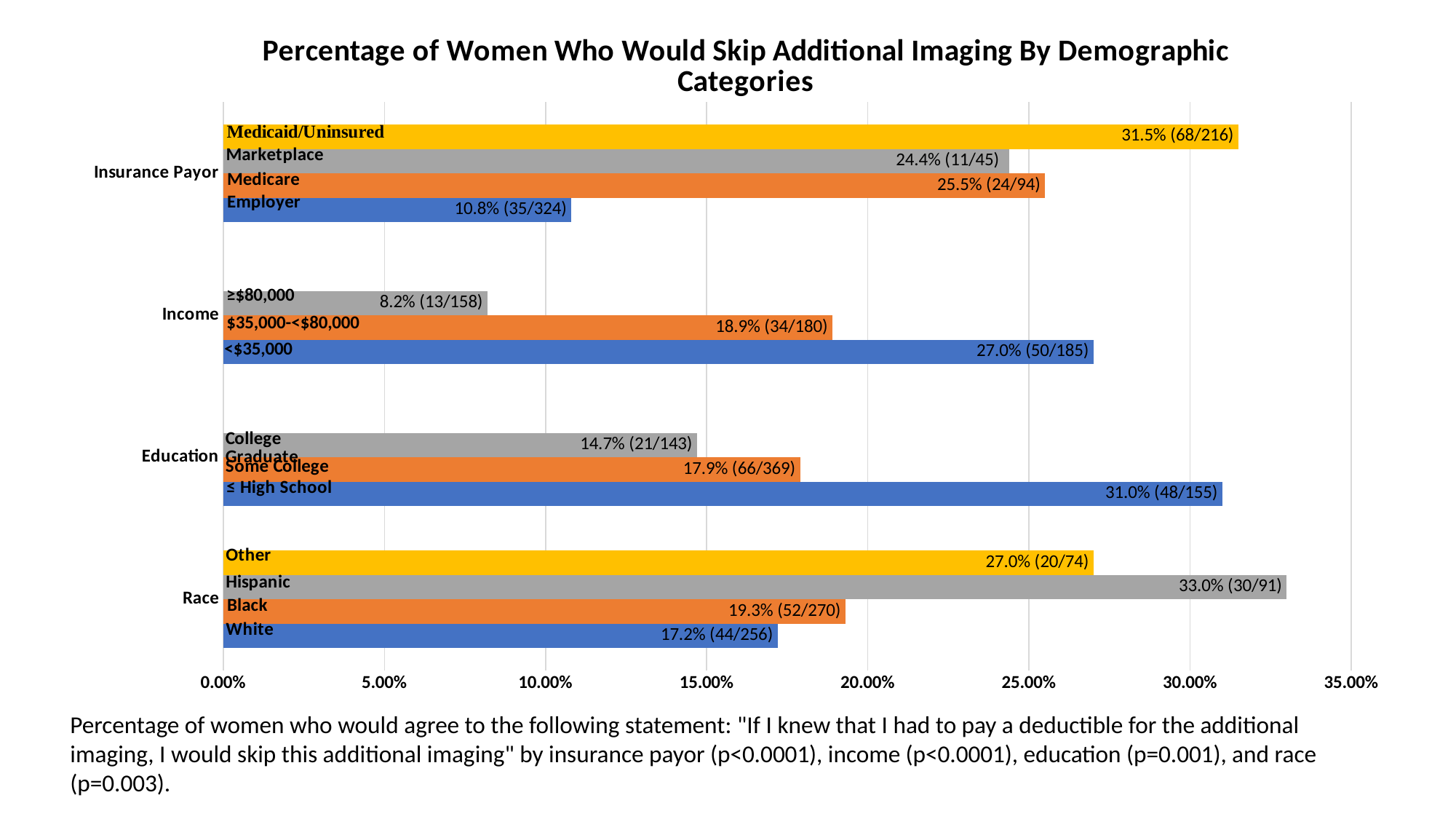

### Chart: Percentage of Women Who Would Skip Additional Imaging By Demographic Categories

| Category | Series 1 | Series 2 | Series 3 | Series 4 |
|---|---|---|---|---|
| Race | 0.172 | 0.193 | 0.33 | 0.27 |
| Education | 0.31 | 0.179 | 0.147 | None |
| Income | 0.27 | 0.189 | 0.082 | None |
| Insurance Payor | 0.108 | 0.255 | 0.244 | 0.315 |
Percentage of women who would agree to the following statement: "If I knew that I had to pay a deductible for the additional imaging, I would skip this additional imaging" by insurance payor (p<0.0001), income (p<0.0001), education (p=0.001), and race (p=0.003).